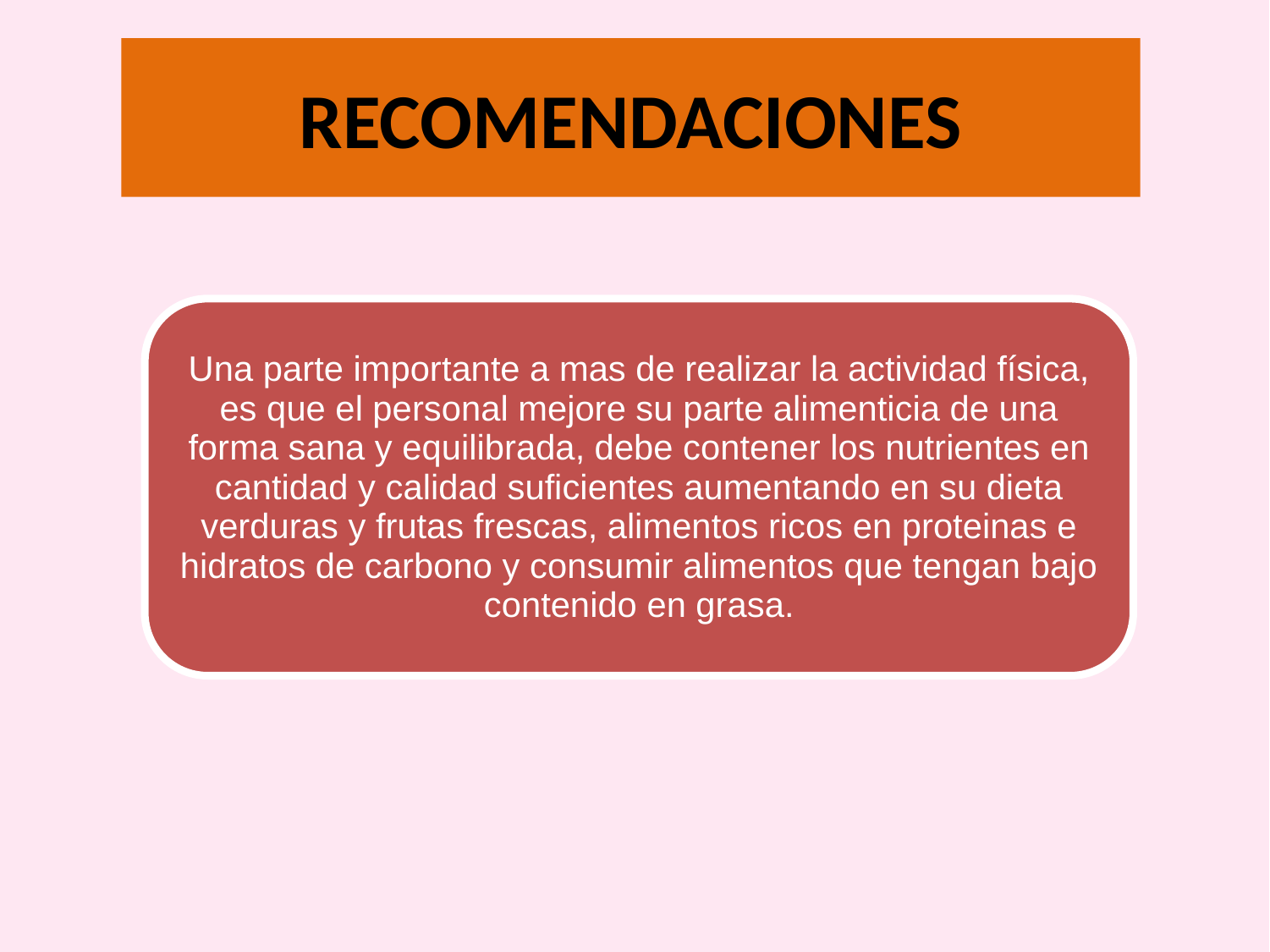

# RECOMENDACIONES
Una parte importante a mas de realizar la actividad física, es que el personal mejore su parte alimenticia de una forma sana y equilibrada, debe contener los nutrientes en cantidad y calidad suficientes aumentando en su dieta verduras y frutas frescas, alimentos ricos en proteinas e hidratos de carbono y consumir alimentos que tengan bajo contenido en grasa.